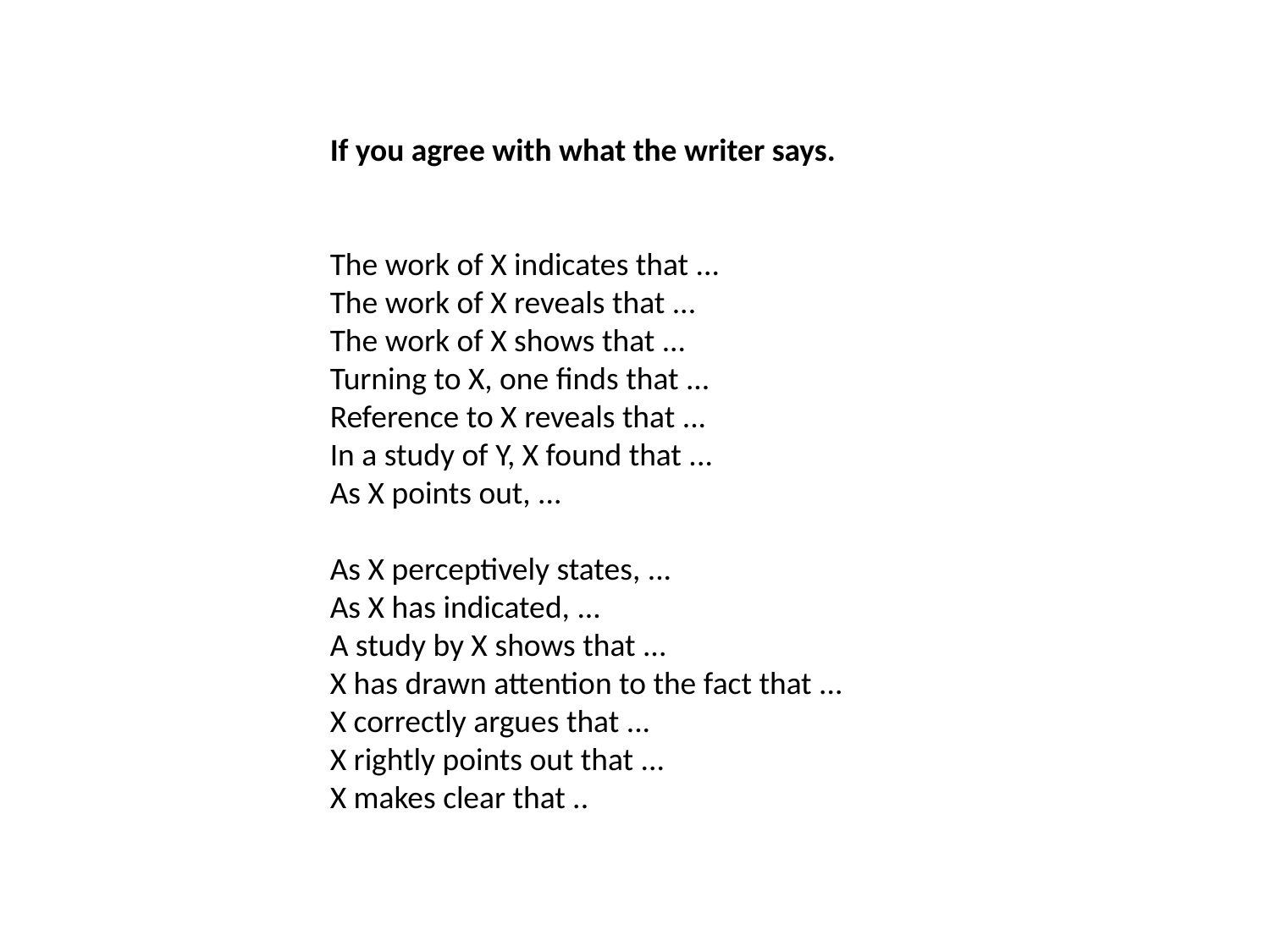

If you agree with what the writer says.

The work of X indicates that ...
The work of X reveals that ...
The work of X shows that ...
Turning to X, one finds that ...
Reference to X reveals that ...
In a study of Y, X found that ...
As X points out, ...

As X perceptively states, ...
As X has indicated, ...
A study by X shows that ...
X has drawn attention to the fact that ...
X correctly argues that ...
X rightly points out that ...
X makes clear that ..
#